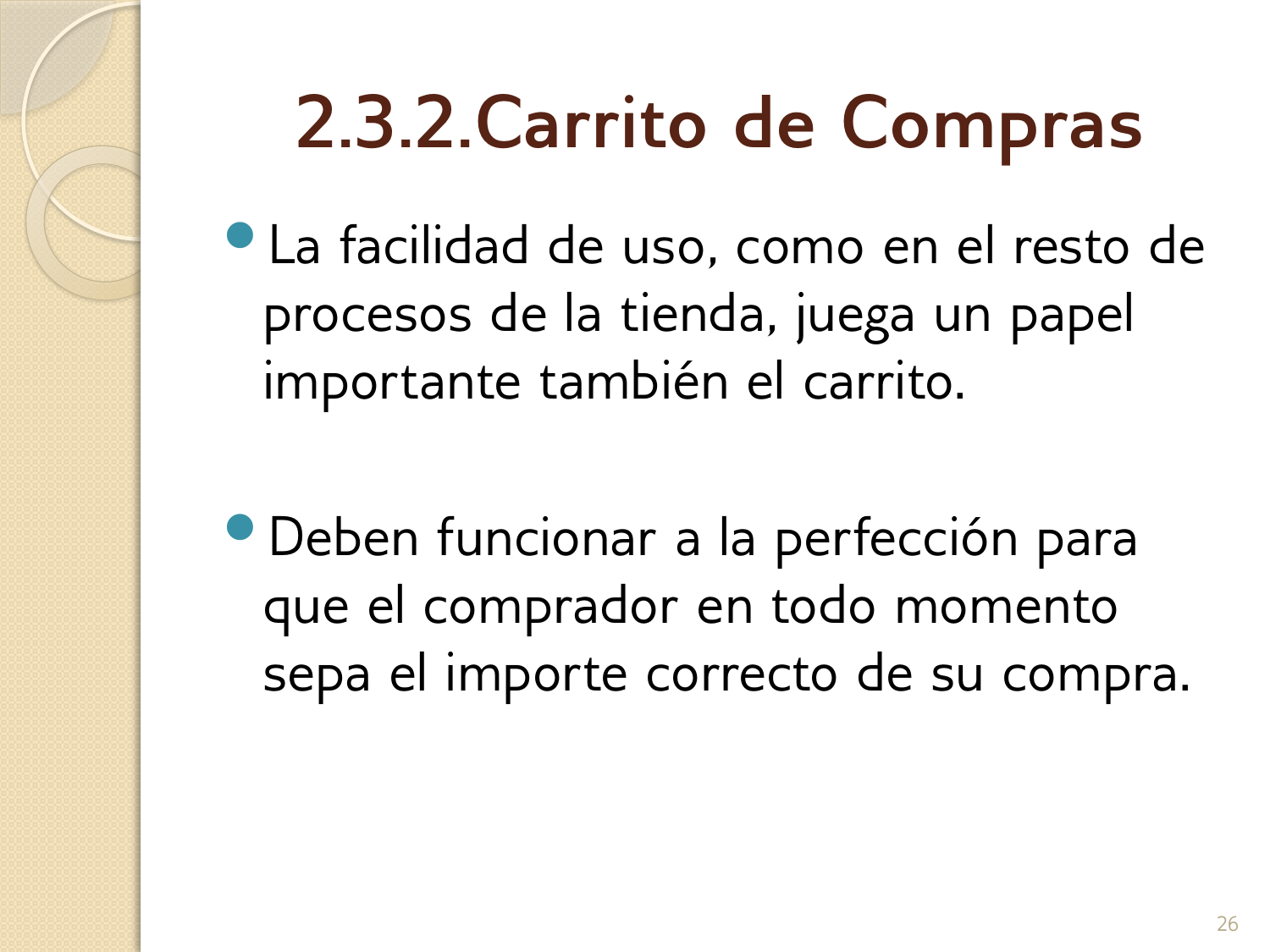

# 2.3.2.Carrito de Compras
La facilidad de uso, como en el resto de procesos de la tienda, juega un papel importante también el carrito.

Deben funcionar a la perfección para que el comprador en todo momento sepa el importe correcto de su compra.
26